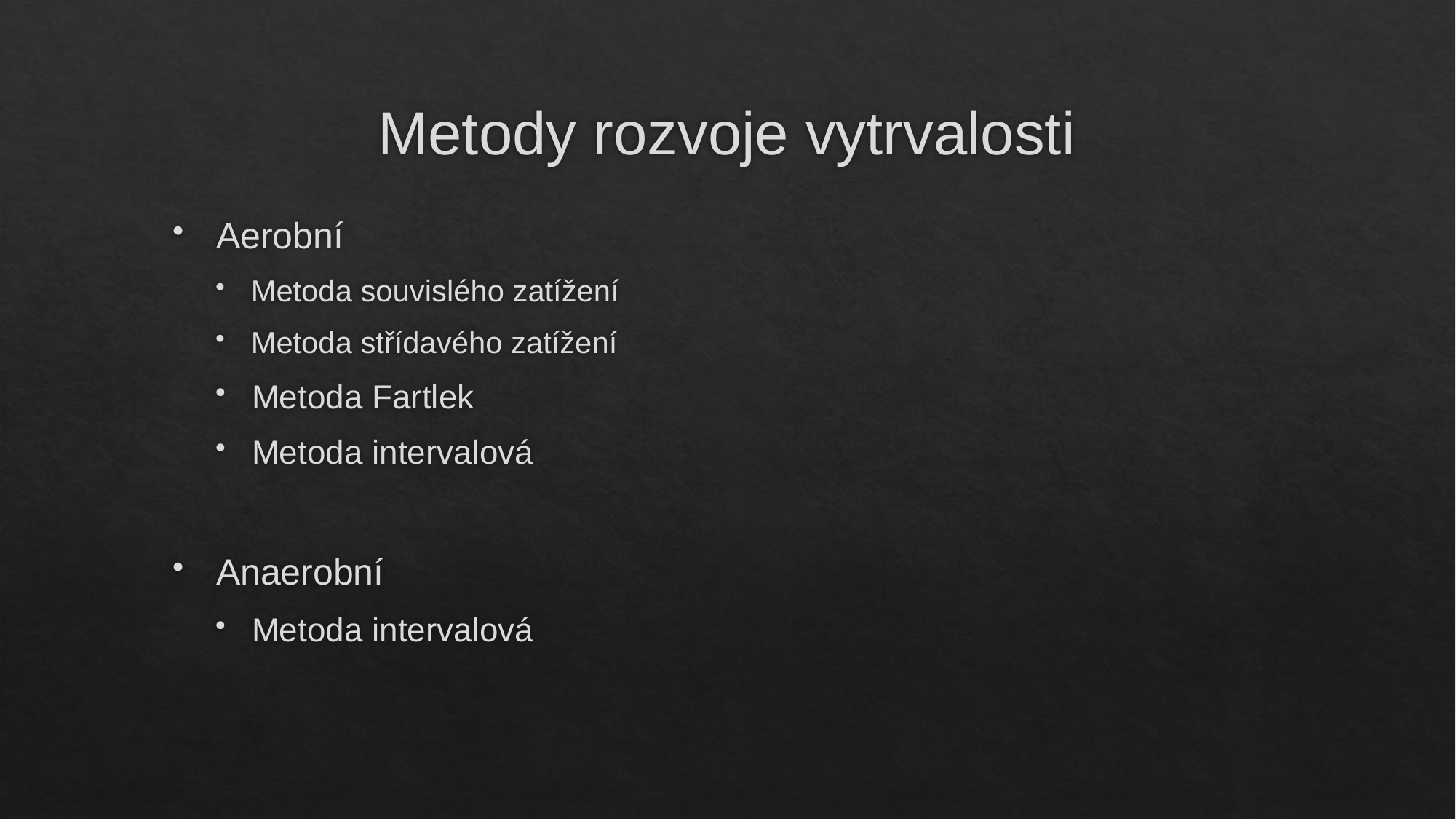

# Metody rozvoje vytrvalosti
 Aerobní
 Metoda souvislého zatížení
 Metoda střídavého zatížení
 Metoda Fartlek
 Metoda intervalová

 Anaerobní
 Metoda intervalová